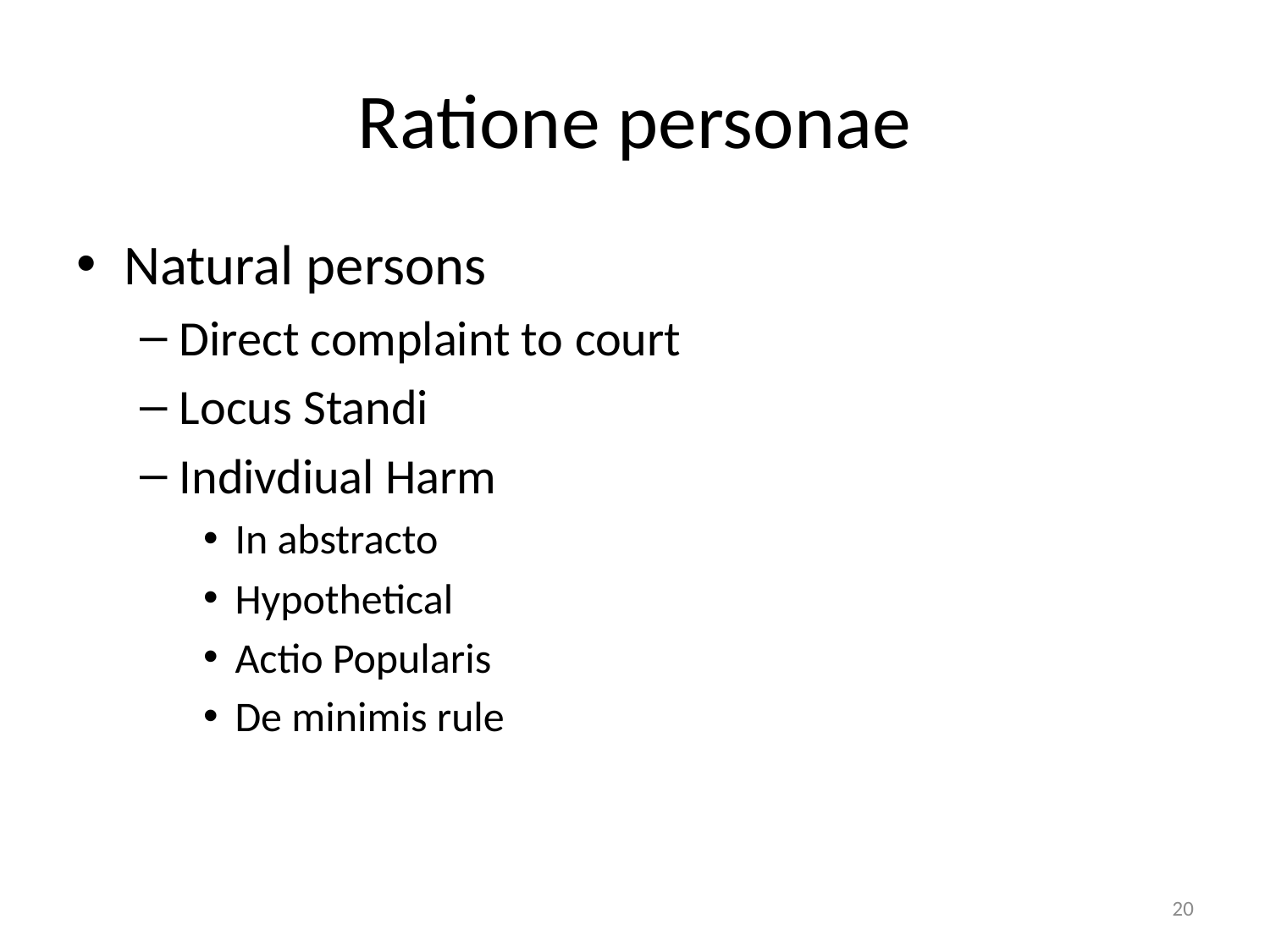

# Ratione personae
Natural persons
Direct complaint to court
Locus Standi
Indivdiual Harm
In abstracto
Hypothetical
Actio Popularis
De minimis rule
20